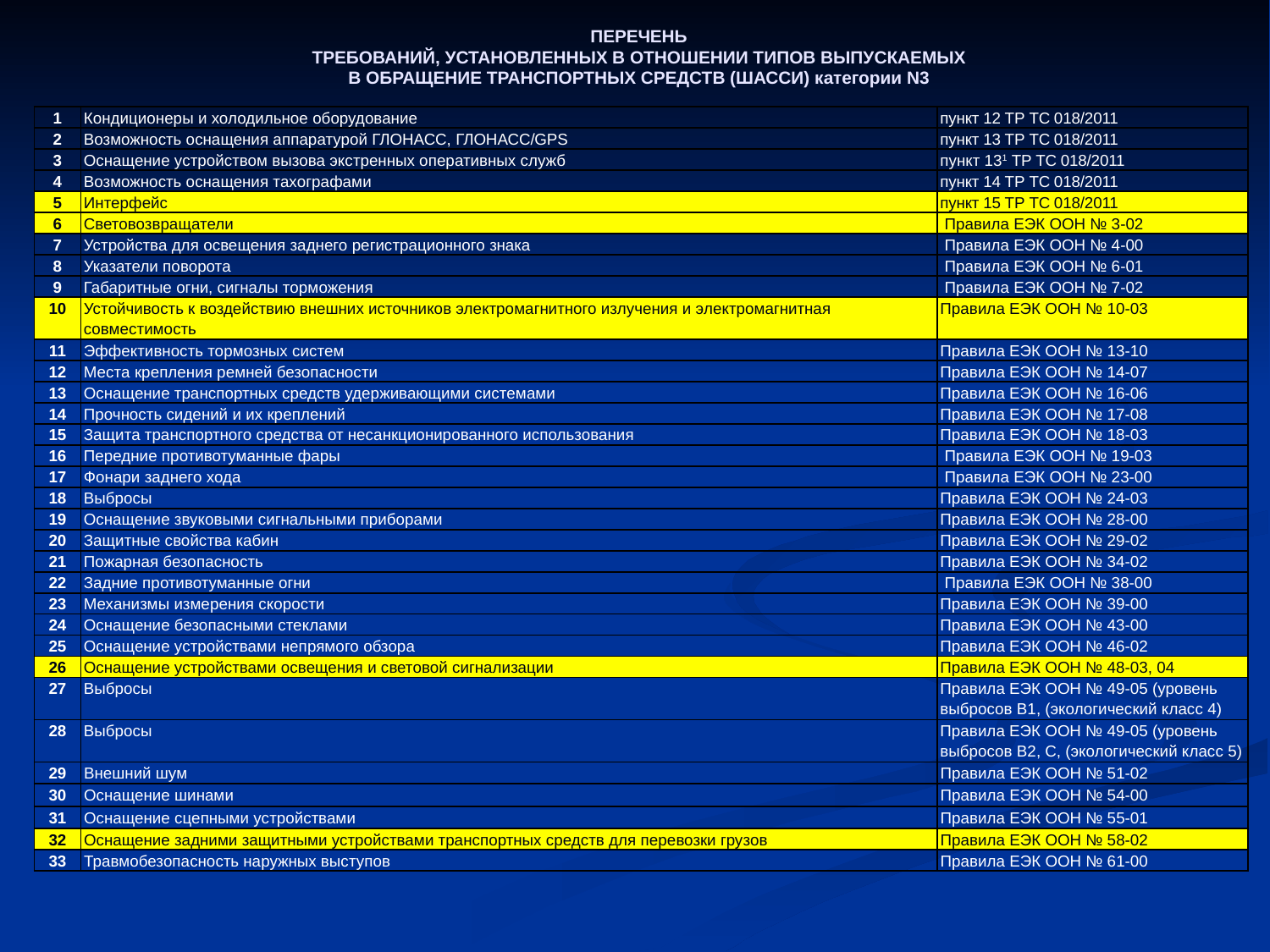

# ПЕРЕЧЕНЬ ТРЕБОВАНИЙ, УСТАНОВЛЕННЫХ В ОТНОШЕНИИ ТИПОВ ВЫПУСКАЕМЫХ В ОБРАЩЕНИЕ ТРАНСПОРТНЫХ СРЕДСТВ (ШАССИ) категории N3
| 1 | Кондиционеры и холодильное оборудование | пункт 12 ТР ТС 018/2011 |
| --- | --- | --- |
| 2 | Возможность оснащения аппаратурой ГЛОНАСС, ГЛОНАСС/GPS | пункт 13 ТР ТС 018/2011 |
| 3 | Оснащение устройством вызова экстренных оперативных служб | пункт 131 ТР ТС 018/2011 |
| 4 | Возможность оснащения тахографами | пункт 14 ТР ТС 018/2011 |
| 5 | Интерфейс | пункт 15 ТР ТС 018/2011 |
| 6 | Световозвращатели | Правила ЕЭК ООН № 3-02 |
| 7 | Устройства для освещения заднего регистрационного знака | Правила ЕЭК ООН № 4-00 |
| 8 | Указатели поворота | Правила ЕЭК ООН № 6-01 |
| 9 | Габаритные огни, сигналы торможения | Правила ЕЭК ООН № 7-02 |
| 10 | Устойчивость к воздействию внешних источников электромагнитного излучения и электромагнитная совместимость | Правила ЕЭК ООН № 10-03 |
| 11 | Эффективность тормозных систем | Правила ЕЭК ООН № 13-10 |
| 12 | Места крепления ремней безопасности | Правила ЕЭК ООН № 14-07 |
| 13 | Оснащение транспортных средств удерживающими системами | Правила ЕЭК ООН № 16-06 |
| 14 | Прочность сидений и их креплений | Правила ЕЭК ООН № 17-08 |
| 15 | Защита транспортного средства от несанкционированного использования | Правила ЕЭК ООН № 18-03 |
| 16 | Передние противотуманные фары | Правила ЕЭК ООН № 19-03 |
| 17 | Фонари заднего хода | Правила ЕЭК ООН № 23-00 |
| 18 | Выбросы | Правила ЕЭК ООН № 24-03 |
| 19 | Оснащение звуковыми сигнальными приборами | Правила ЕЭК ООН № 28-00 |
| 20 | Защитные свойства кабин | Правила ЕЭК ООН № 29-02 |
| 21 | Пожарная безопасность | Правила ЕЭК ООН № 34-02 |
| 22 | Задние противотуманные огни | Правила ЕЭК ООН № 38-00 |
| 23 | Механизмы измерения скорости | Правила ЕЭК ООН № 39-00 |
| 24 | Оснащение безопасными стеклами | Правила ЕЭК ООН № 43-00 |
| 25 | Оснащение устройствами непрямого обзора | Правила ЕЭК ООН № 46-02 |
| 26 | Оснащение устройствами освещения и световой сигнализации | Правила ЕЭК ООН № 48-03, 04 |
| 27 | Выбросы | Правила ЕЭК ООН № 49-05 (уровень выбросов В1, (экологический класс 4) |
| 28 | Выбросы | Правила ЕЭК ООН № 49-05 (уровень выбросов В2, С, (экологический класс 5) |
| 29 | Внешний шум | Правила ЕЭК ООН № 51-02 |
| 30 | Оснащение шинами | Правила ЕЭК ООН № 54-00 |
| 31 | Оснащение сцепными устройствами | Правила ЕЭК ООН № 55-01 |
| 32 | Оснащение задними защитными устройствами транспортных средств для перевозки грузов | Правила ЕЭК ООН № 58-02 |
| 33 | Травмобезопасность наружных выступов | Правила ЕЭК ООН № 61-00 |